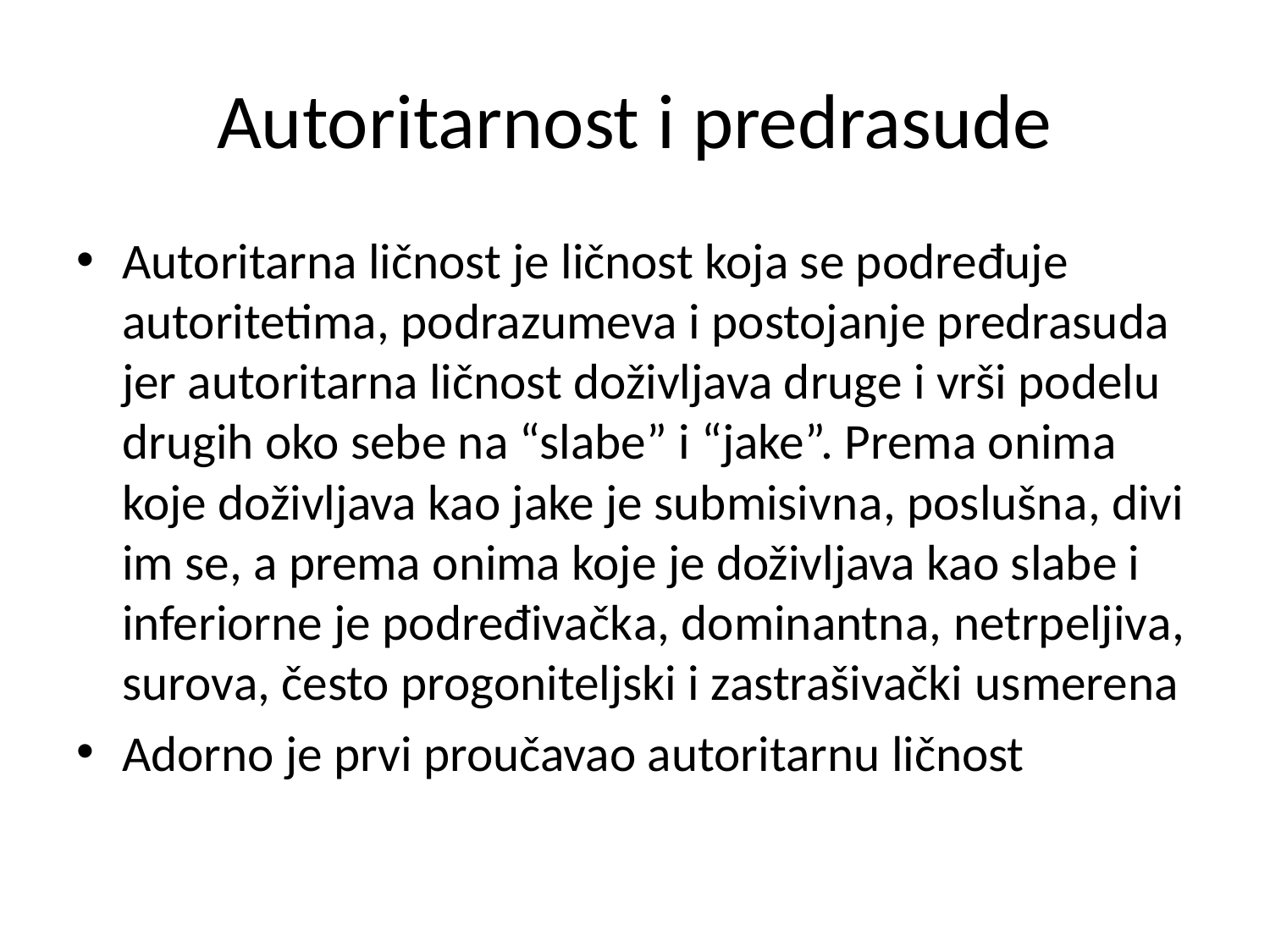

# Autoritarnost i predrasude
Autoritarna ličnost je ličnost koja se podređuje autoritetima, podrazumeva i postojanje predrasuda jer autoritarna ličnost doživljava druge i vrši podelu drugih oko sebe na “slabe” i “jake”. Prema onima koje doživljava kao jake je submisivna, poslušna, divi im se, a prema onima koje je doživljava kao slabe i inferiorne je podređivačka, dominantna, netrpeljiva, surova, često progoniteljski i zastrašivački usmerena
Adorno je prvi proučavao autoritarnu ličnost